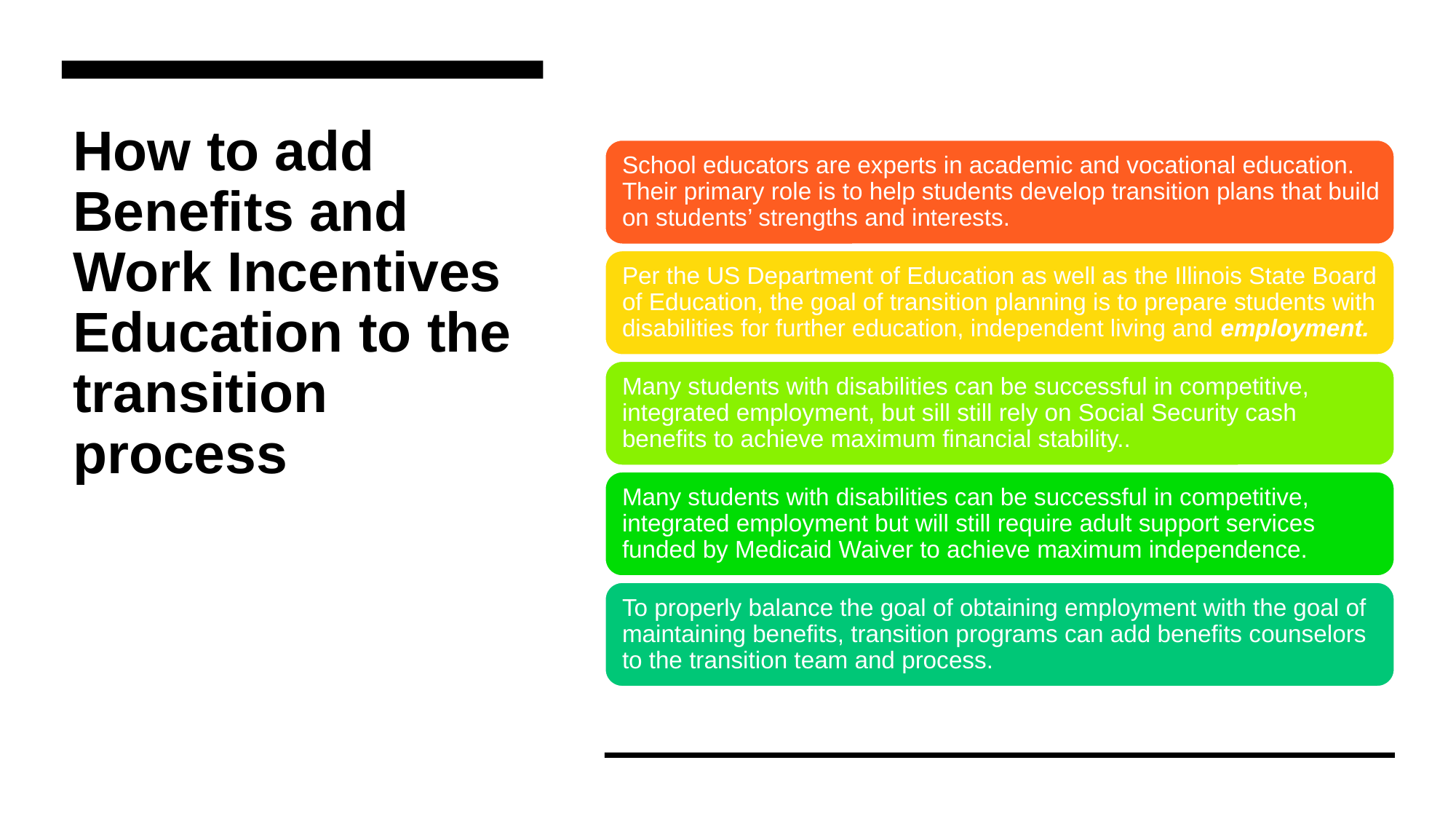

# How to add Benefits and Work Incentives Education to the transition process
School educators are experts in academic and vocational education.  Their primary role is to help students develop transition plans that build on students’ strengths and interests.
Per the US Department of Education as well as the Illinois State Board of Education, the goal of transition planning is to prepare students with disabilities for further education, independent living and employment.
Many students with disabilities can be successful in competitive, integrated employment, but sill still rely on Social Security cash benefits to achieve maximum financial stability..
Many students with disabilities can be successful in competitive, integrated employment but will still require adult support services funded by Medicaid Waiver to achieve maximum independence.
To properly balance the goal of obtaining employment with the goal of maintaining benefits, transition programs can add benefits counselors to the transition team and process.